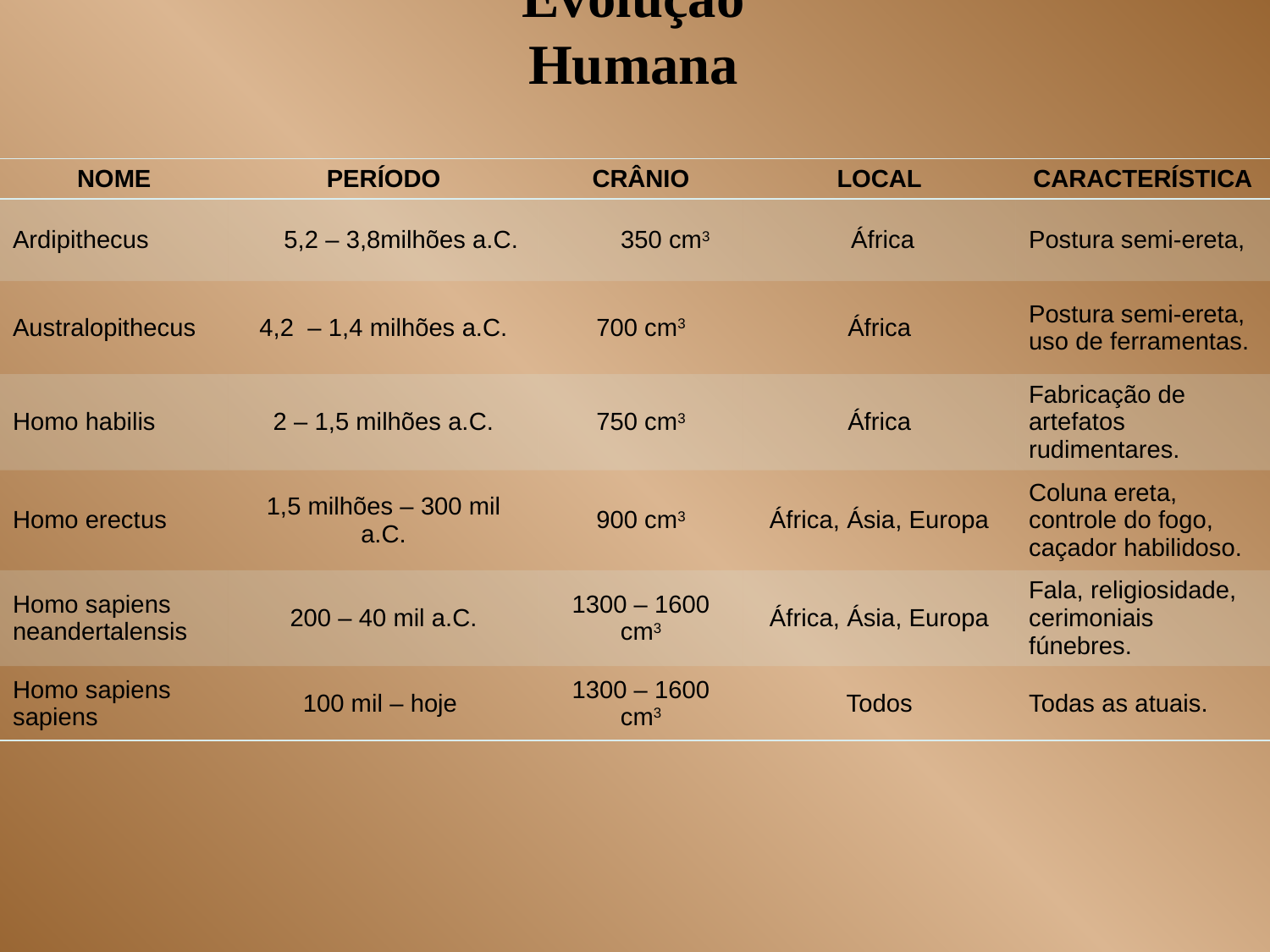

# Evolução Humana
| NOME | PERÍODO | CRÂNIO | LOCAL | CARACTERÍSTICA |
| --- | --- | --- | --- | --- |
| Ardipithecus | 5,2 – 3,8milhões a.C. | 350 cm3 | África | Postura semi-ereta, |
| Australopithecus | 4,2 – 1,4 milhões a.C. | 700 cm3 | África | Postura semi-ereta, uso de ferramentas. |
| Homo habilis | 2 – 1,5 milhões a.C. | 750 cm3 | África | Fabricação de artefatos rudimentares. |
| Homo erectus | 1,5 milhões – 300 mil a.C. | 900 cm3 | África, Ásia, Europa | Coluna ereta, controle do fogo, caçador habilidoso. |
| Homo sapiens neandertalensis | 200 – 40 mil a.C. | 1300 – 1600 cm3 | África, Ásia, Europa | Fala, religiosidade, cerimoniais fúnebres. |
| Homo sapiens sapiens | 100 mil – hoje | 1300 – 1600 cm3 | Todos | Todas as atuais. |